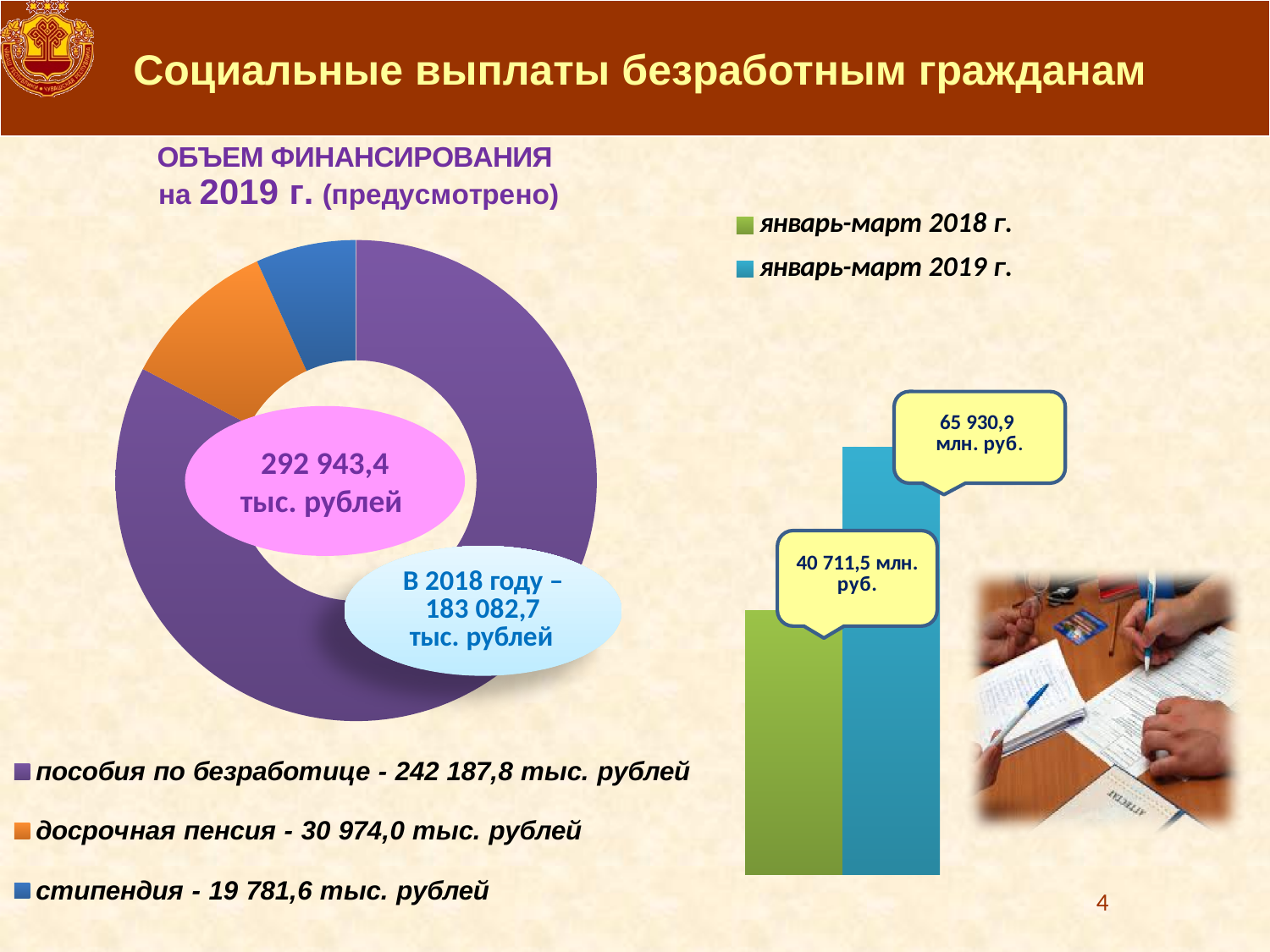

# Социальные выплаты безработным гражданам

### Chart

| Category | Столбец1 |
|---|---|
| пособия по безработице - 242 187,8 тыс. рублей | 242187.8 |
| досрочная пенсия - 30 974,0 тыс. рублей | 30974.0 |
| стипендия - 19 781,6 тыс. рублей | 19781.6 |

### Chart

| Category | январь-март 2018 г.  | январь-март 2019 г.  |
|---|---|---|
|  | 40711.5 | 65930.9 |
292 943,4 тыс. рублей
4